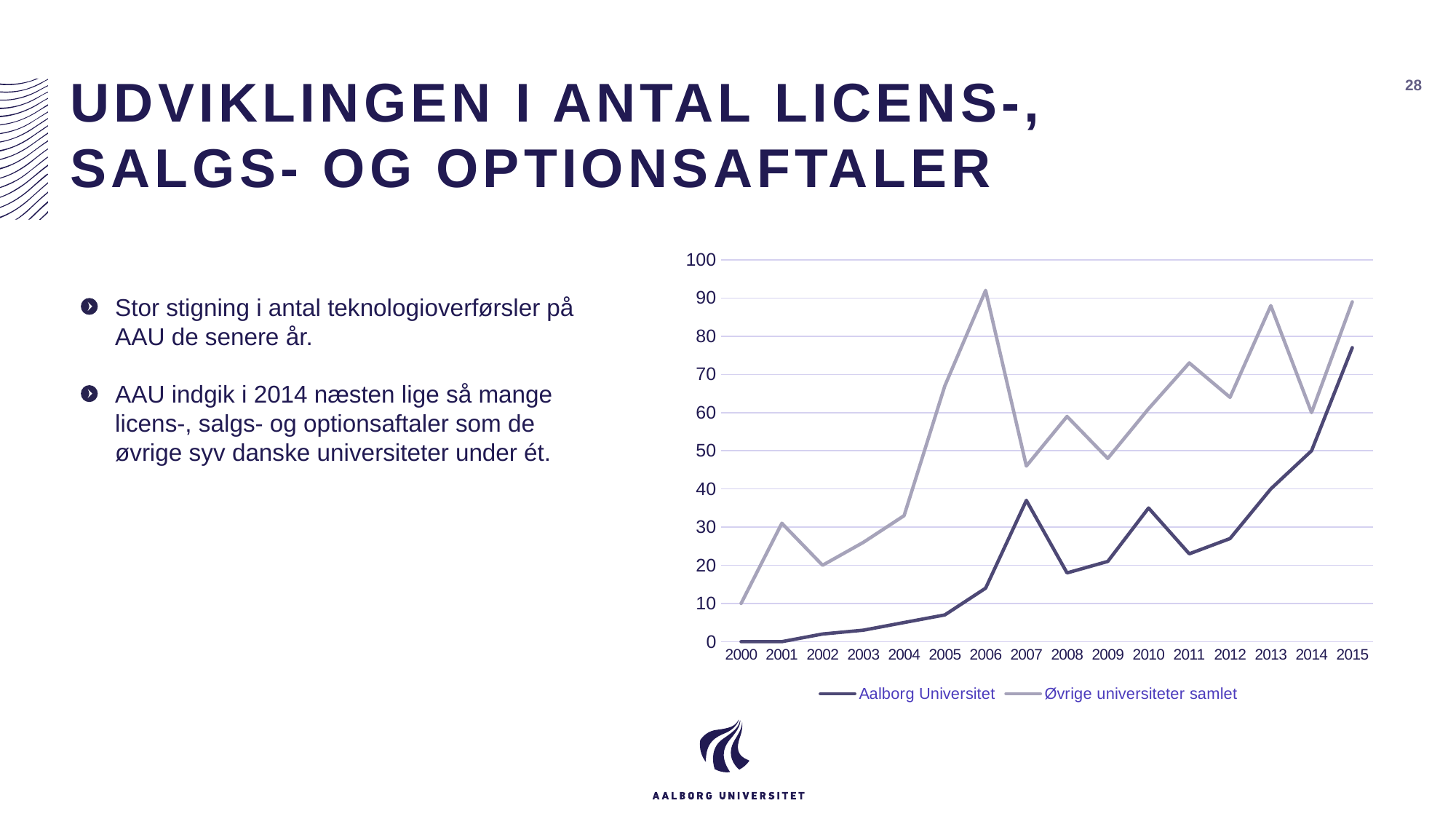

# UDVIKLINGEN I ANTAL LICENS-, SALGS- OG OPTIONSAFTALER
28

### Chart

| Category | Aalborg Universitet | Øvrige universiteter samlet |
|---|---|---|
| 2000 | 0.0 | 10.0 |
| 2001 | 0.0 | 31.0 |
| 2002 | 2.0 | 20.0 |
| 2003 | 3.0 | 26.0 |
| 2004 | 5.0 | 33.0 |
| 2005 | 7.0 | 67.0 |
| 2006 | 14.0 | 92.0 |
| 2007 | 37.0 | 46.0 |
| 2008 | 18.0 | 59.0 |
| 2009 | 21.0 | 48.0 |
| 2010 | 35.0 | 61.0 |
| 2011 | 23.0 | 73.0 |
| 2012 | 27.0 | 64.0 |
| 2013 | 40.0 | 88.0 |
| 2014 | 50.0 | 60.0 |
| 2015 | 77.0 | 89.0 |
Stor stigning i antal teknologioverførsler på AAU de senere år.

AAU indgik i 2014 næsten lige så mange licens-, salgs- og optionsaftaler som de øvrige syv danske universiteter under ét.